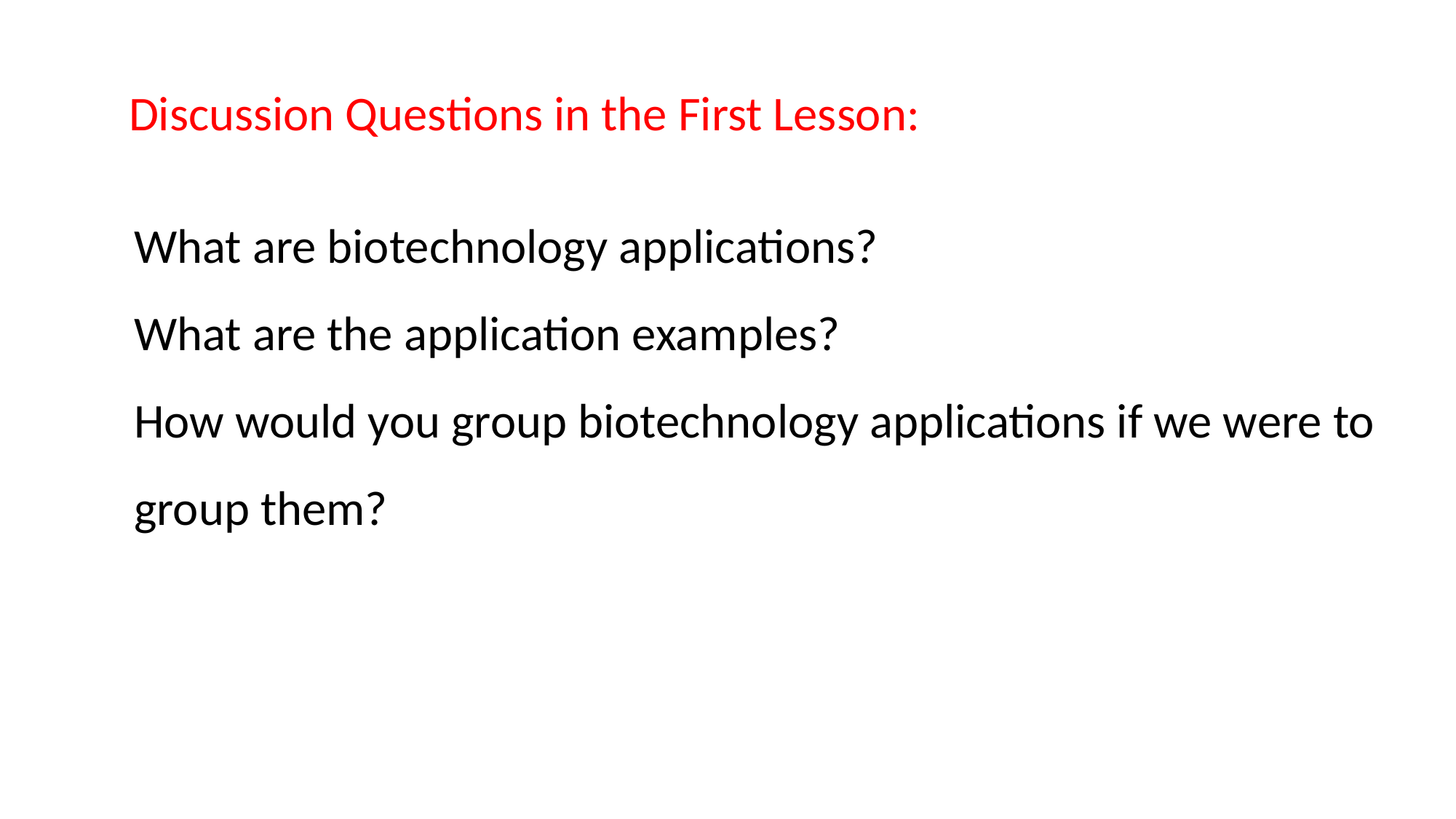

Discussion Questions in the First Lesson:

What are biotechnology applications?
What are the application examples?
How would you group biotechnology applications if we were to group them?